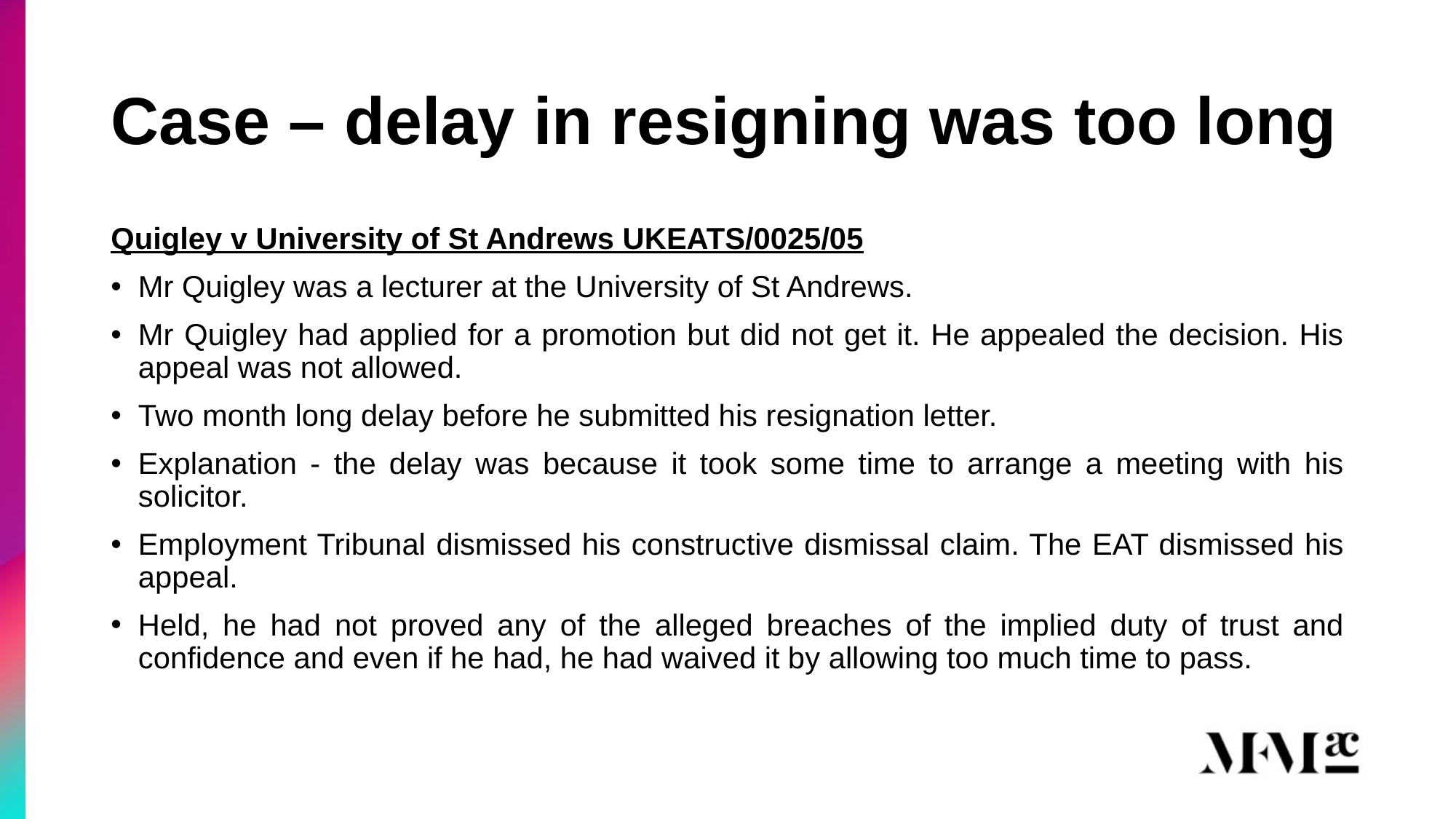

# Case – delay in resigning was too long
Quigley v University of St Andrews UKEATS/0025/05
Mr Quigley was a lecturer at the University of St Andrews.
Mr Quigley had applied for a promotion but did not get it. He appealed the decision. His appeal was not allowed.
Two month long delay before he submitted his resignation letter.
Explanation - the delay was because it took some time to arrange a meeting with his solicitor.
Employment Tribunal dismissed his constructive dismissal claim. The EAT dismissed his appeal.
Held, he had not proved any of the alleged breaches of the implied duty of trust and confidence and even if he had, he had waived it by allowing too much time to pass.